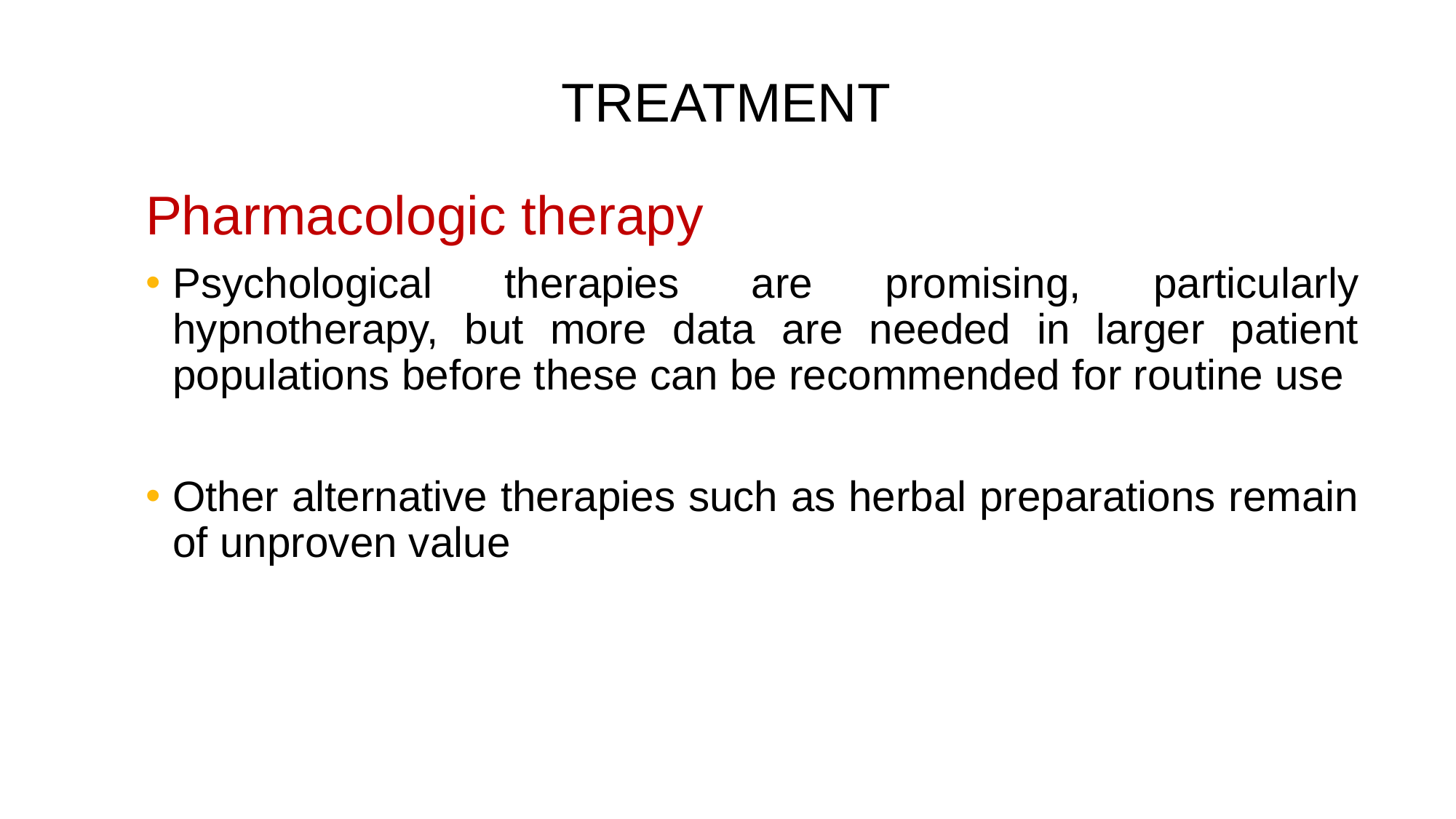

# TREATMENT
Pharmacologic therapy
Psychological therapies are promising, particularly hypnotherapy, but more data are needed in larger patient populations before these can be recommended for routine use

Other alternative therapies such as herbal preparations remain of unproven value